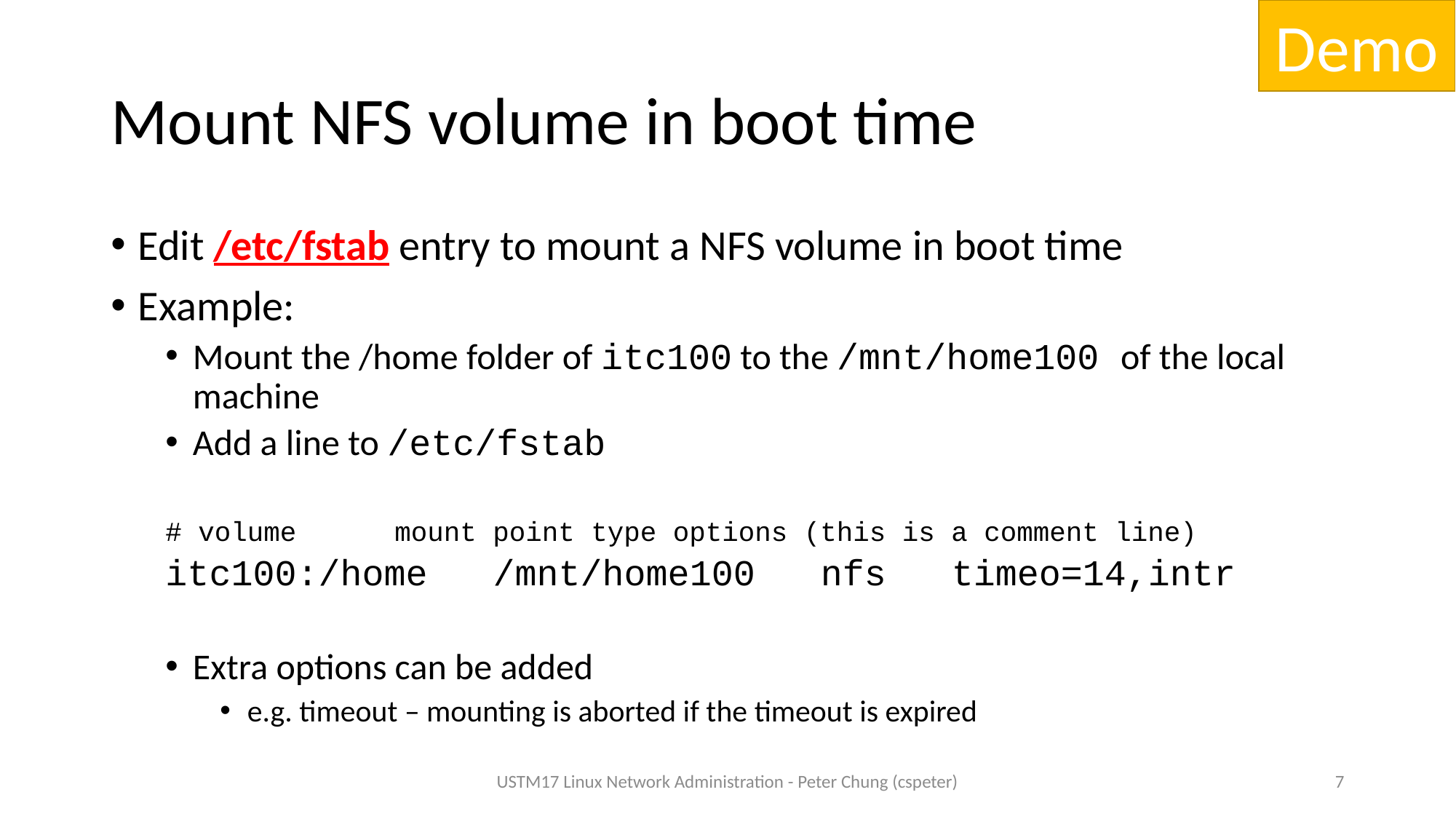

Demo
# Mount NFS volume in boot time
Edit /etc/fstab entry to mount a NFS volume in boot time
Example:
Mount the /home folder of itc100 to the /mnt/home100 of the local machine
Add a line to /etc/fstab

# volume      mount point type options (this is a comment line)
itc100:/home   /mnt/home100   nfs   timeo=14,intr

Extra options can be added
e.g. timeout – mounting is aborted if the timeout is expired

USTM17 Linux Network Administration - Peter Chung (cspeter)
7